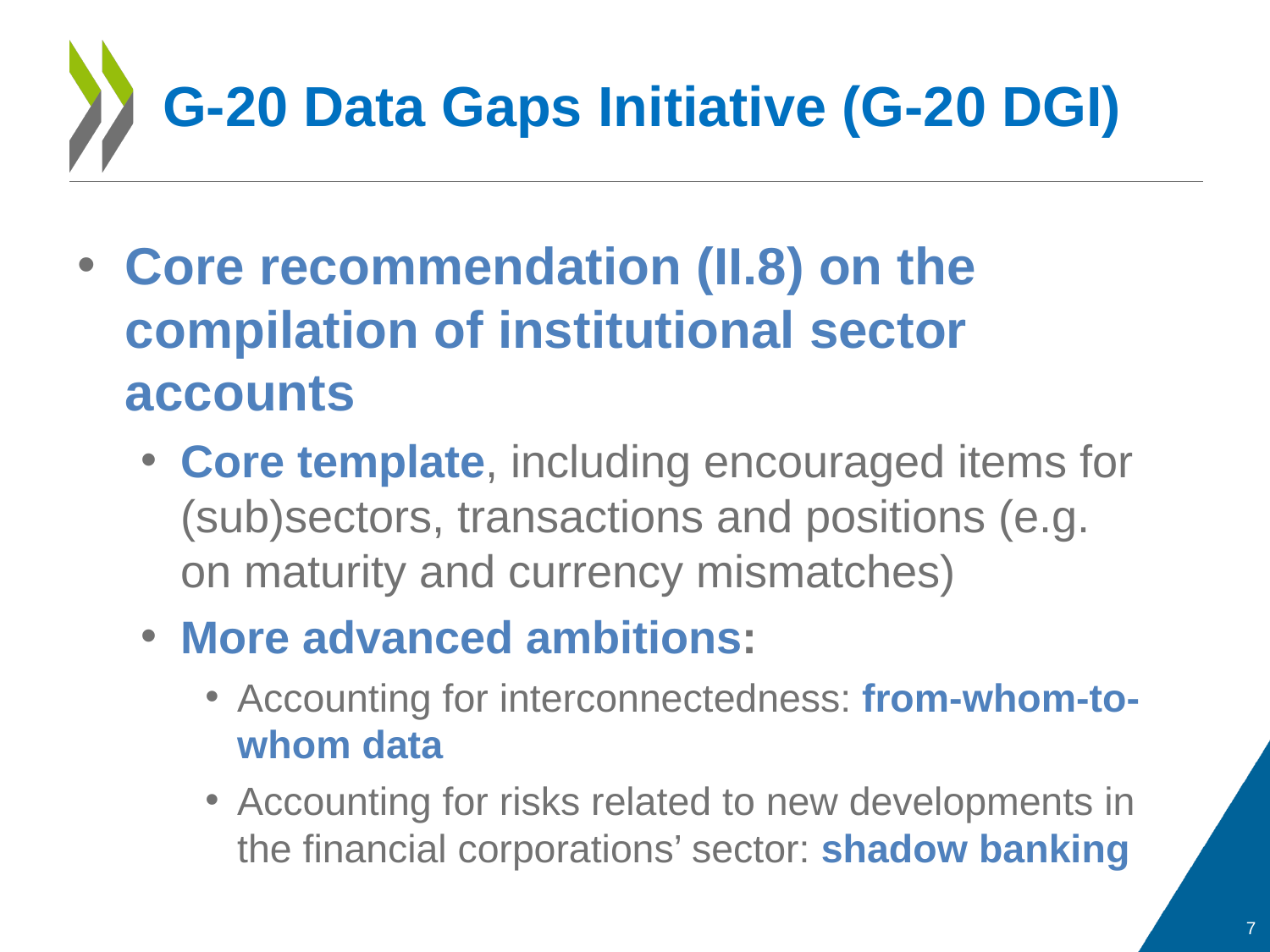

# G-20 Data Gaps Initiative (G-20 DGI)
Core recommendation (II.8) on the compilation of institutional sector accounts
Core template, including encouraged items for (sub)sectors, transactions and positions (e.g. on maturity and currency mismatches)
More advanced ambitions:
Accounting for interconnectedness: from-whom-to-whom data
Accounting for risks related to new developments in the financial corporations’ sector: shadow banking